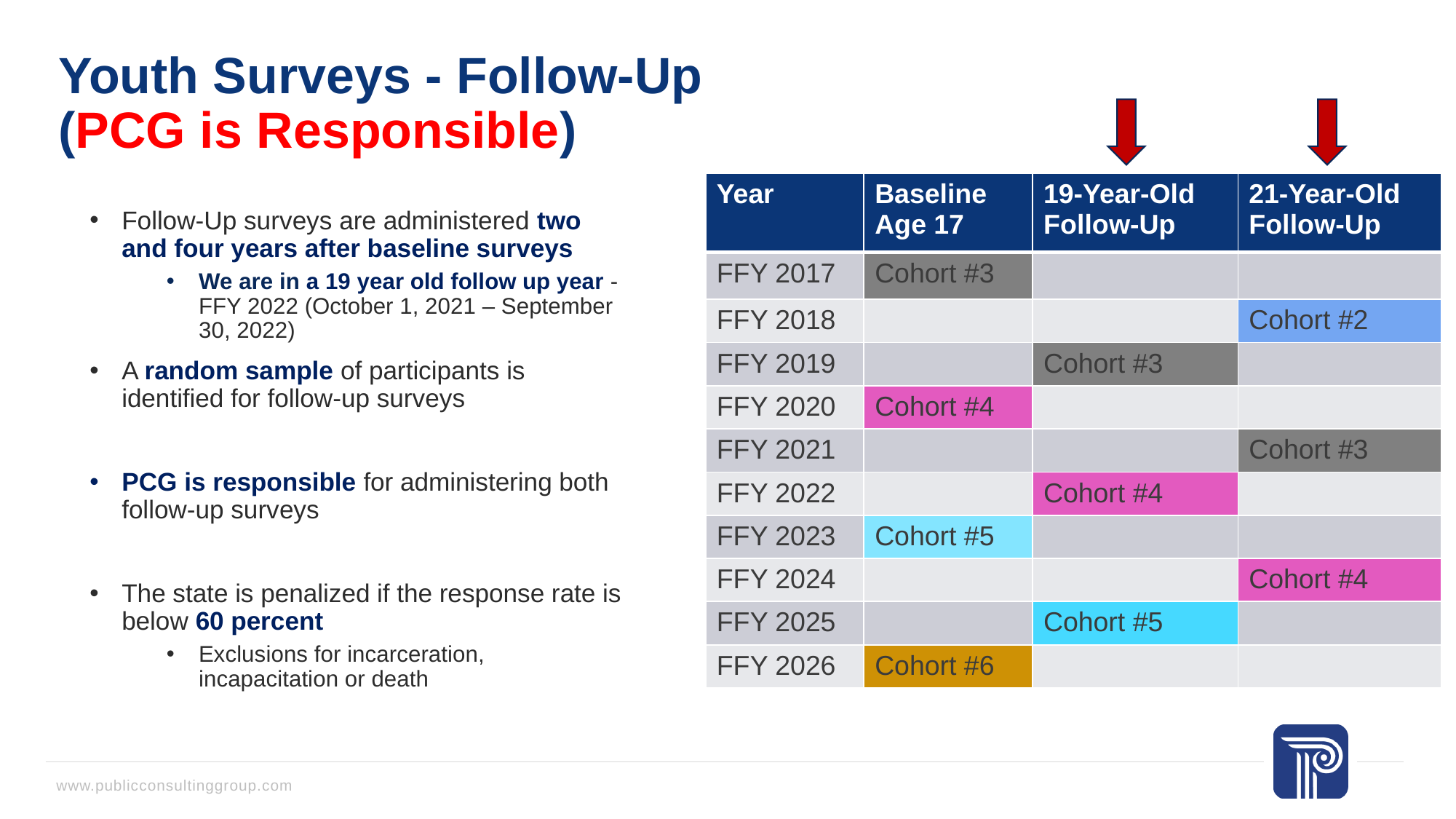

# Youth Surveys - Follow-Up (PCG is Responsible)

| Year | Baseline Age 17 | 19-Year-Old Follow-Up | 21-Year-Old Follow-Up |
| --- | --- | --- | --- |
| FFY 2017 | Cohort #3 |  |  |
| FFY 2018 |  |  | Cohort #2 |
| FFY 2019 |  | Cohort #3 |  |
| FFY 2020 | Cohort #4 |  |  |
| FFY 2021 |  |  | Cohort #3 |
| FFY 2022 |  | Cohort #4 |  |
| FFY 2023 | Cohort #5 |  |  |
| FFY 2024 |  |  | Cohort #4 |
| FFY 2025 |  | Cohort #5 |  |
| FFY 2026 | Cohort #6 |  |  |
Follow-Up surveys are administered two and four years after baseline surveys
We are in a 19 year old follow up year - FFY 2022 (October 1, 2021 – September 30, 2022)
A random sample of participants is identified for follow-up surveys

PCG is responsible for administering both follow-up surveys

The state is penalized if the response rate is below 60 percent
Exclusions for incarceration, incapacitation or death